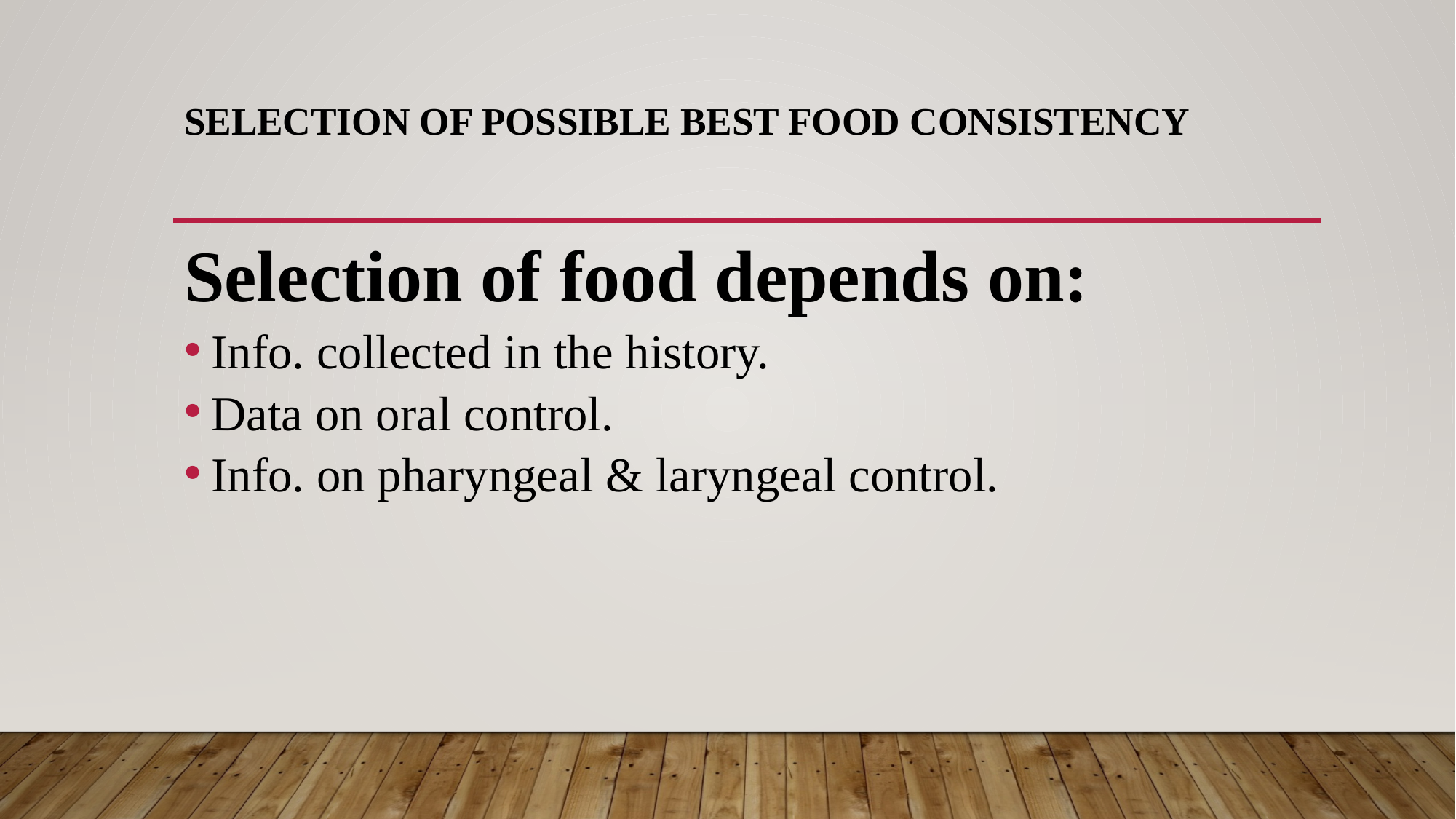

# Selection of possible best food consistency
Selection of food depends on:
Info. collected in the history.
Data on oral control.
Info. on pharyngeal & laryngeal control.